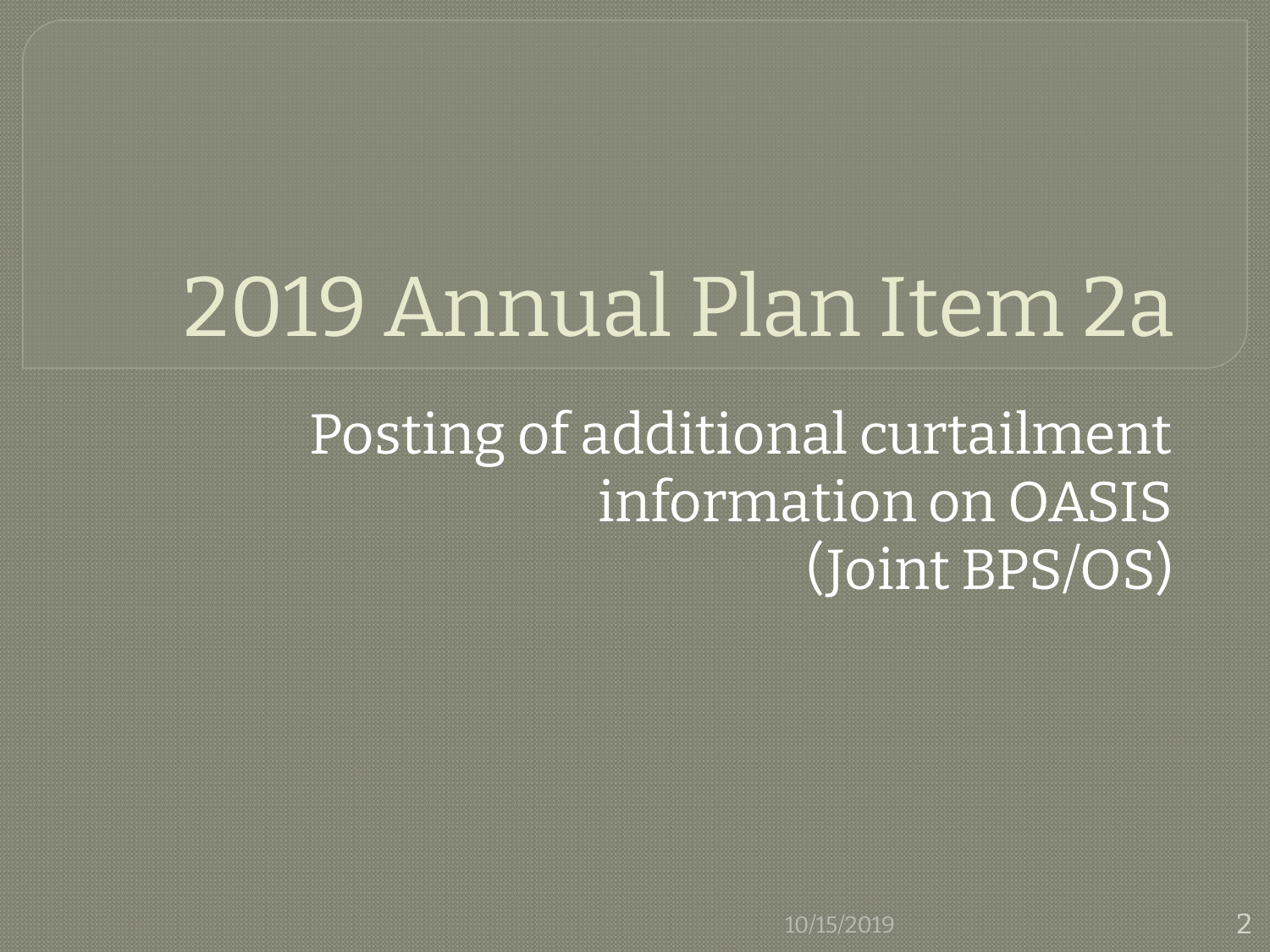

# 2019 Annual Plan Item 2a
Posting of additional curtailment information on OASIS
(Joint BPS/OS)
10/15/2019
2